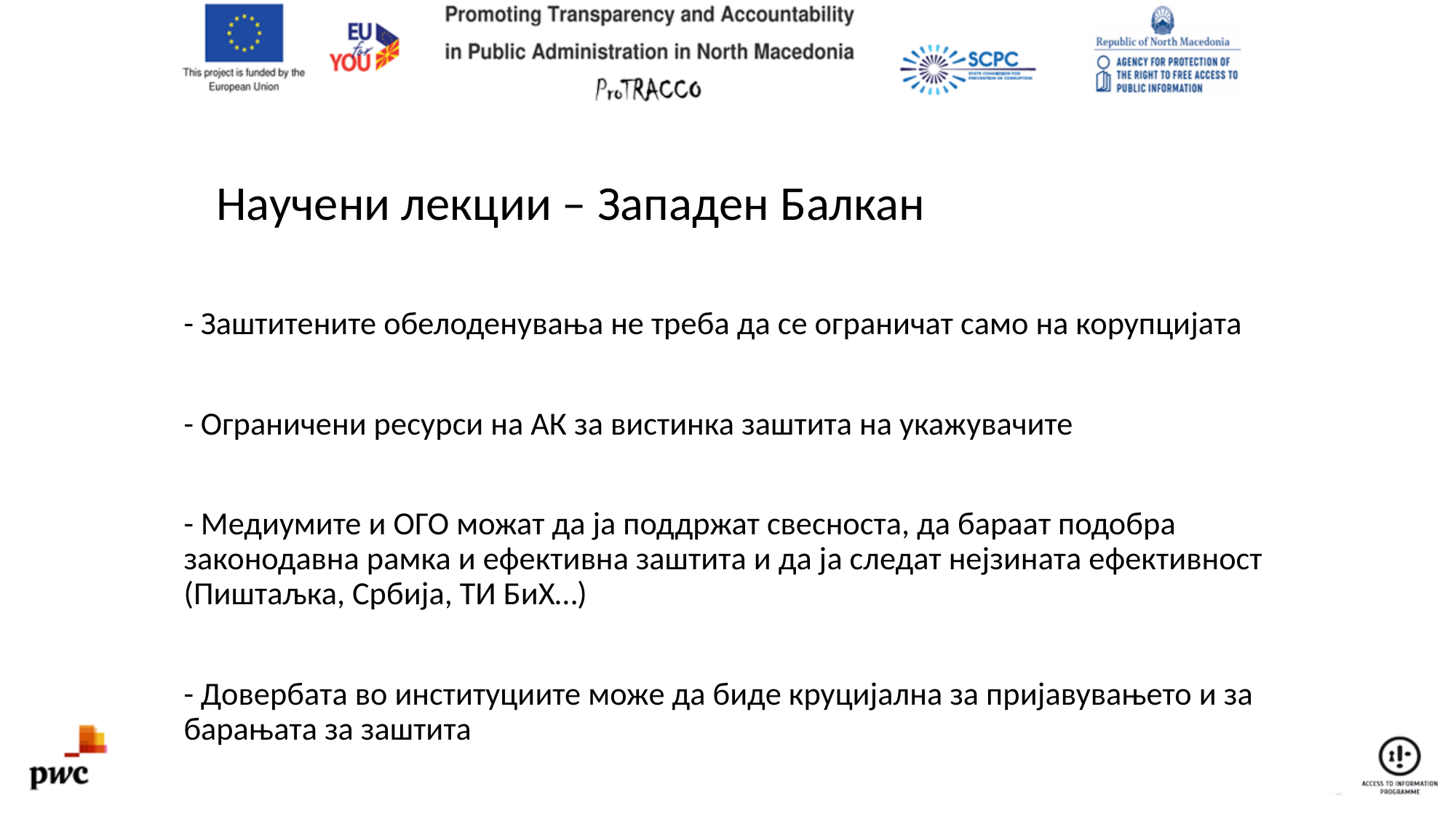

# Научени лекции – Западен Балкан
- Заштитените обелоденувања не треба да се ограничат само на корупцијата

- Ограничени ресурси на АК за вистинка заштита на укажувачите

- Медиумите и ОГО можат да ја поддржат свесноста, да бараат подобра законодавна рамка и ефективна заштита и да ја следат нејзината ефективност (Пиштаљка, Србија, ТИ БиХ…)

- Довербата во институциите може да биде круцијална за пријавувањето и за барањата за заштита